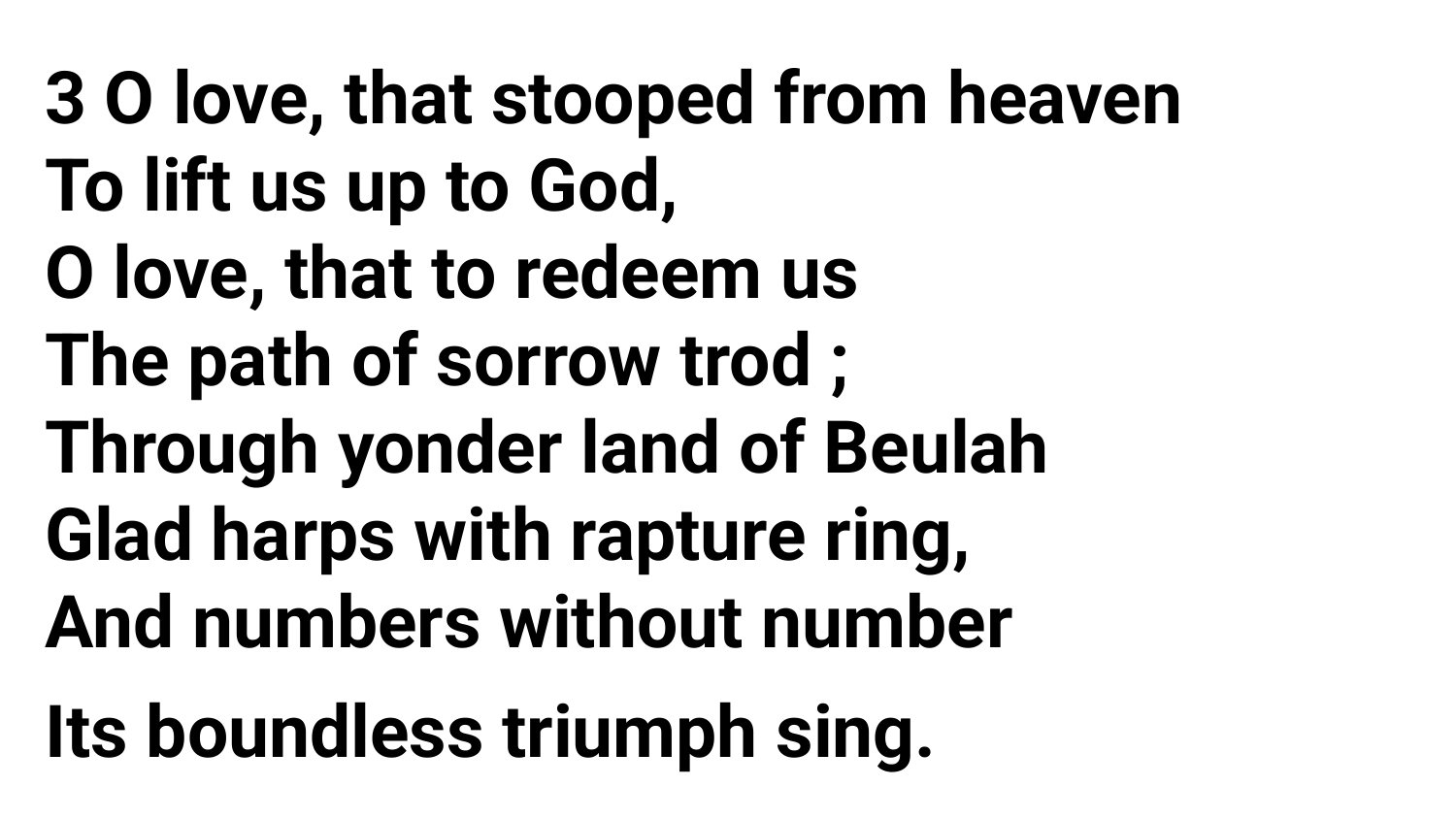

3 O love, that stooped from heaven
To lift us up to God,
O love, that to redeem us
The path of sorrow trod ;
Through yonder land of Beulah
Glad harps with rapture ring,
And numbers without number
Its boundless triumph sing.